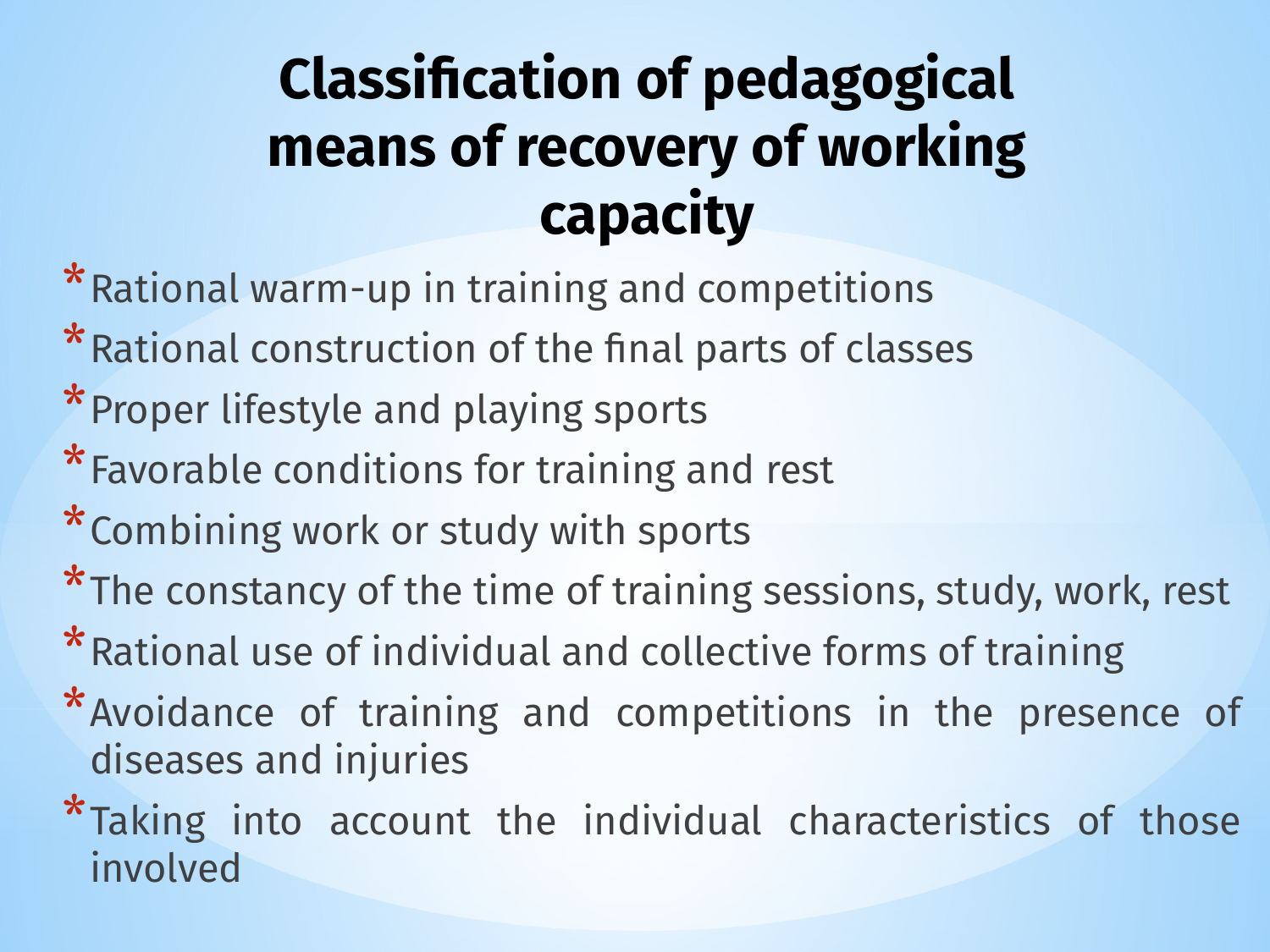

# Classification of pedagogical means of recovery of working capacity
Rational warm-up in training and competitions
Rational construction of the final parts of classes
Proper lifestyle and playing sports
Favorable conditions for training and rest
Combining work or study with sports
The constancy of the time of training sessions, study, work, rest
Rational use of individual and collective forms of training
Avoidance of training and competitions in the presence of diseases and injuries
Taking into account the individual characteristics of those involved